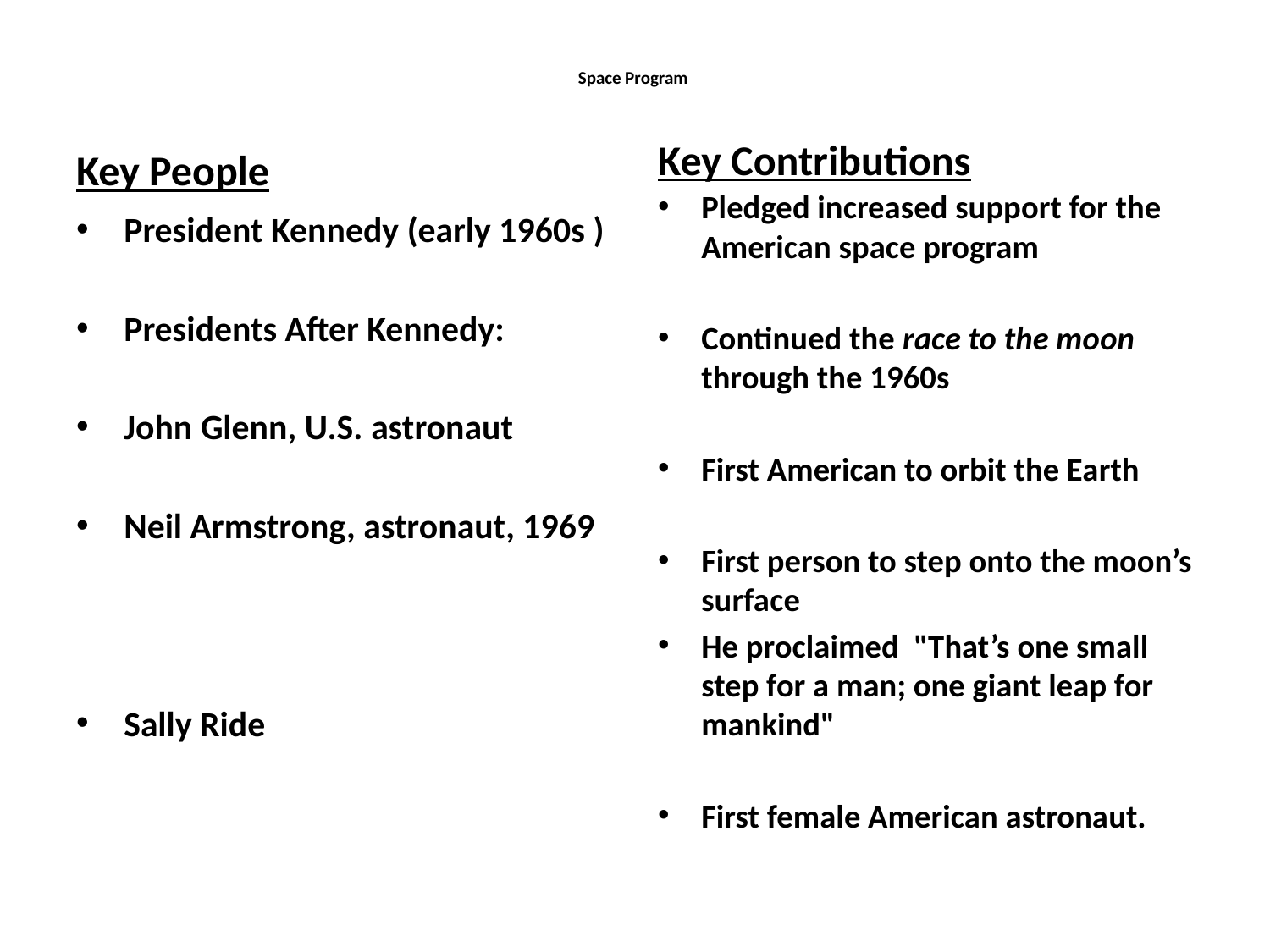

# Space Program
Key Contributions
Key People
Pledged increased support for the American space program

Continued the race to the moon through the 1960s

First American to orbit the Earth

First person to step onto the moon’s surface
He proclaimed  "That’s one small step for a man; one giant leap for mankind"

First female American astronaut.

President Kennedy (early 1960s )

Presidents After Kennedy:

John Glenn, U.S. astronaut

Neil Armstrong, astronaut, 1969

Sally Ride